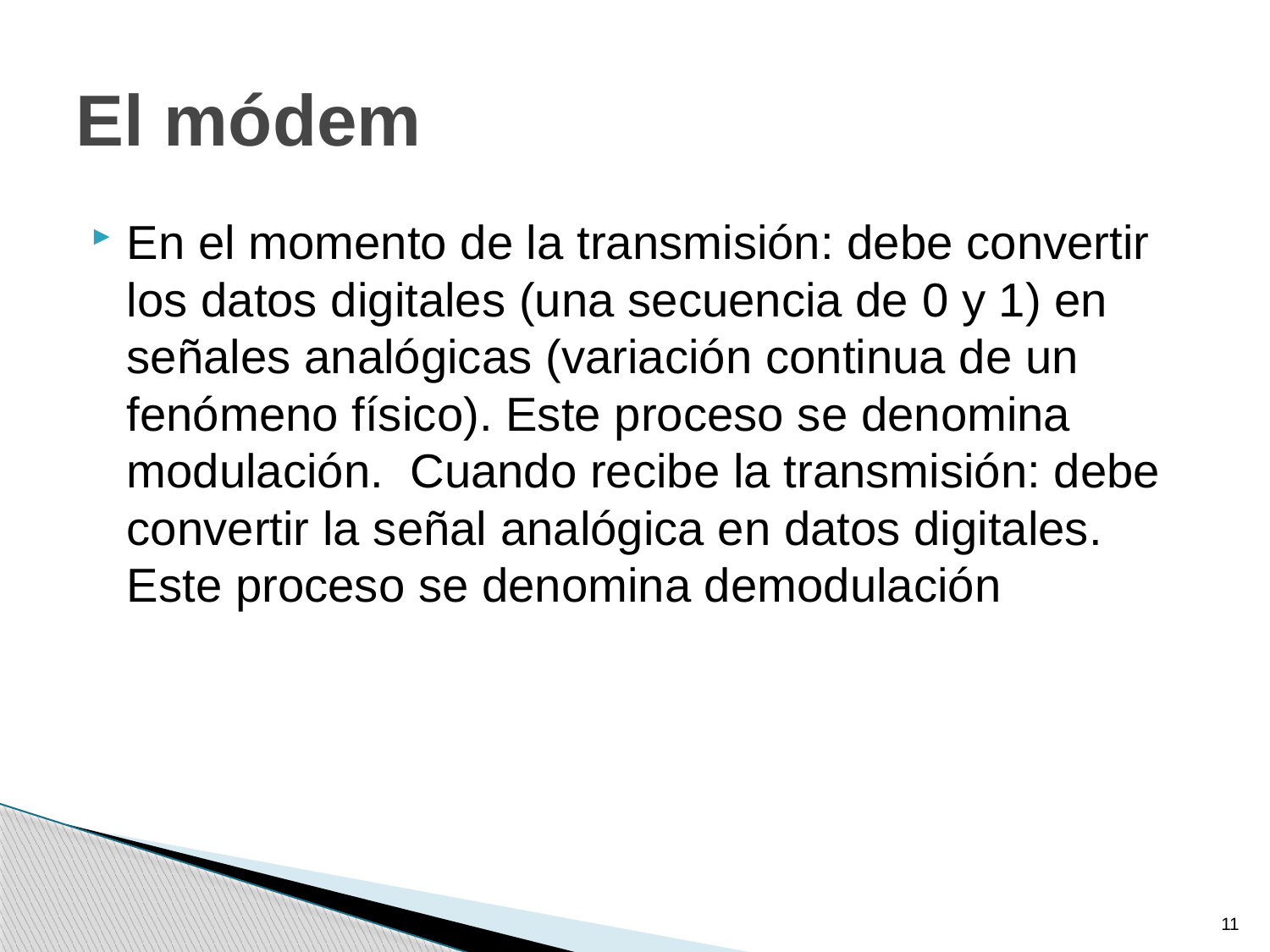

# El módem
En el momento de la transmisión: debe convertir los datos digitales (una secuencia de 0 y 1) en señales analógicas (variación continua de un fenómeno físico). Este proceso se denomina modulación.  Cuando recibe la transmisión: debe convertir la señal analógica en datos digitales. Este proceso se denomina demodulación
11